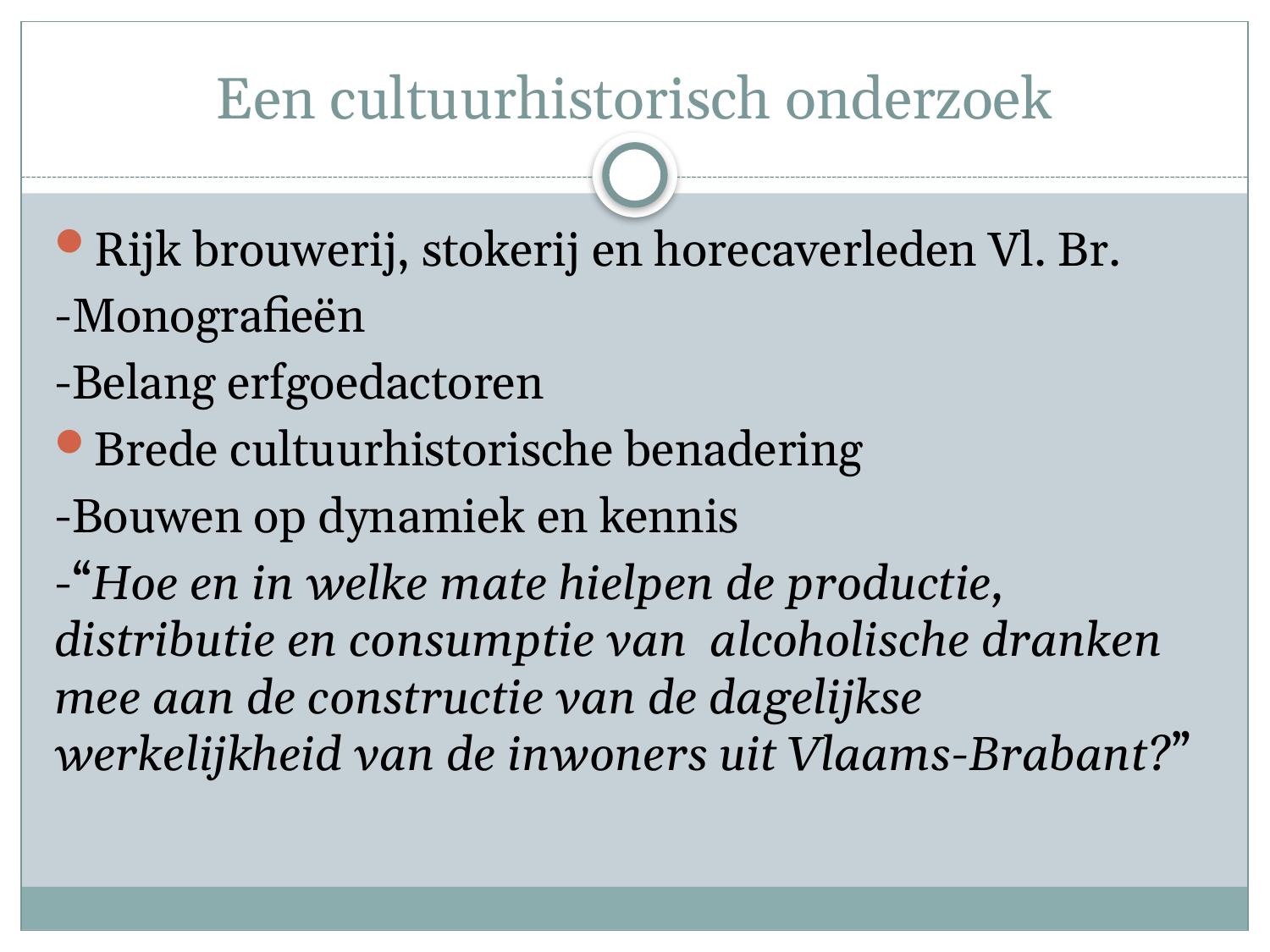

# Een cultuurhistorisch onderzoek
Rijk brouwerij, stokerij en horecaverleden Vl. Br.
-Monografieën
-Belang erfgoedactoren
Brede cultuurhistorische benadering
-Bouwen op dynamiek en kennis
-“Hoe en in welke mate hielpen de productie, distributie en consumptie van  alcoholische dranken mee aan de constructie van de dagelijkse  werkelijkheid van de inwoners uit Vlaams-Brabant?”